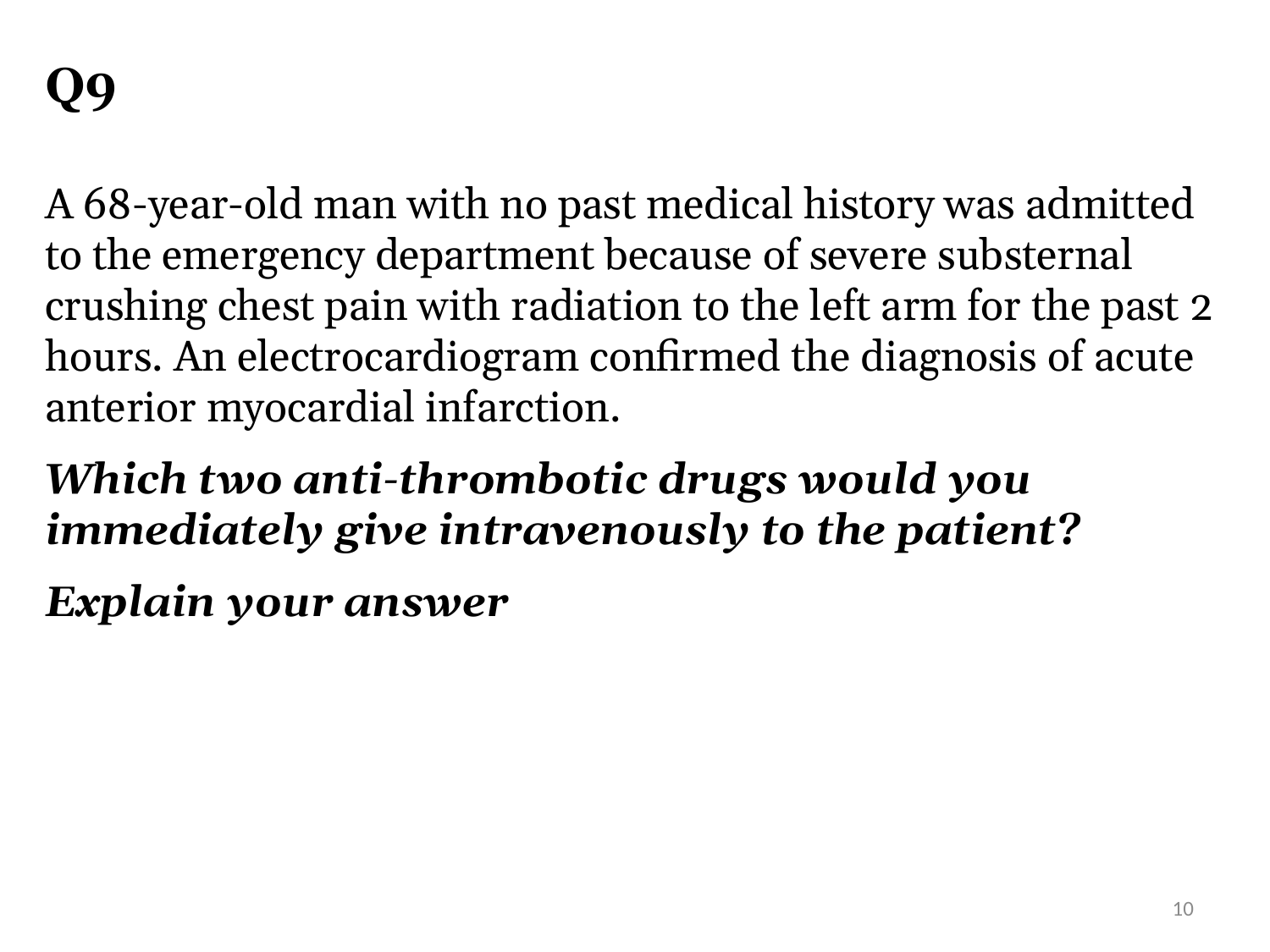

# Q9
A 68-year-old man with no past medical history was admitted to the emergency department because of severe substernal crushing chest pain with radiation to the left arm for the past 2 hours. An electrocardiogram confirmed the diagnosis of acute anterior myocardial infarction.
Which two anti-thrombotic drugs would you immediately give intravenously to the patient?
Explain your answer
10